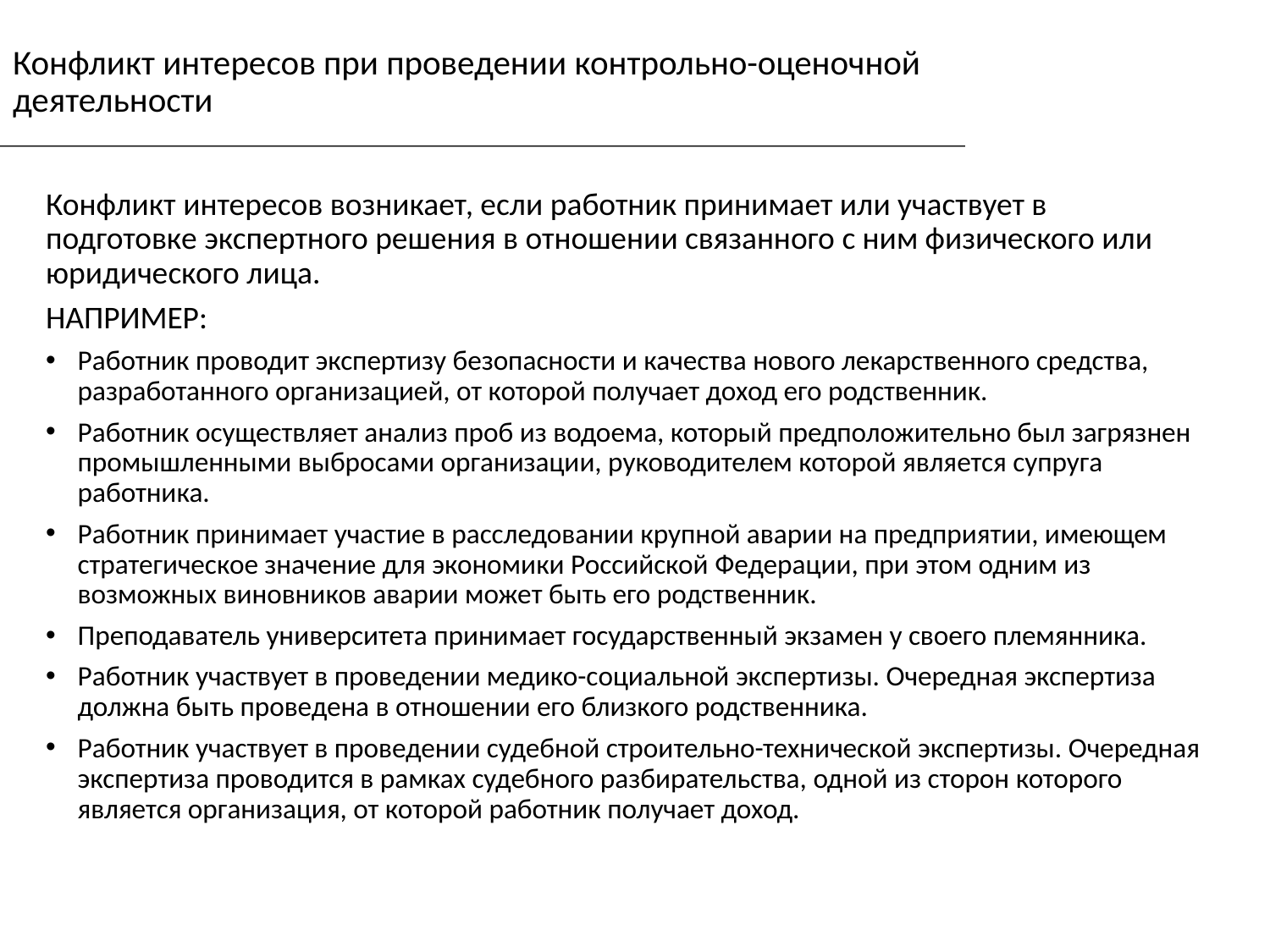

Конфликт интересов при проведении контрольно-оценочной деятельности

Конфликт интересов возникает, если работник принимает или участвует в подготовке экспертного решения в отношении связанного с ним физического или юридического лица.
НАПРИМЕР:
Работник проводит экспертизу безопасности и качества нового лекарственного средства, разработанного организацией, от которой получает доход его родственник.
Работник осуществляет анализ проб из водоема, который предположительно был загрязнен промышленными выбросами организации, руководителем которой является супруга работника.
Работник принимает участие в расследовании крупной аварии на предприятии, имеющем стратегическое значение для экономики Российской Федерации, при этом одним из возможных виновников аварии может быть его родственник.
Преподаватель университета принимает государственный экзамен у своего племянника.
Работник участвует в проведении медико-социальной экспертизы. Очередная экспертиза должна быть проведена в отношении его близкого родственника.
Работник участвует в проведении судебной строительно-технической экспертизы. Очередная экспертиза проводится в рамках судебного разбирательства, одной из сторон которого является организация, от которой работник получает доход.